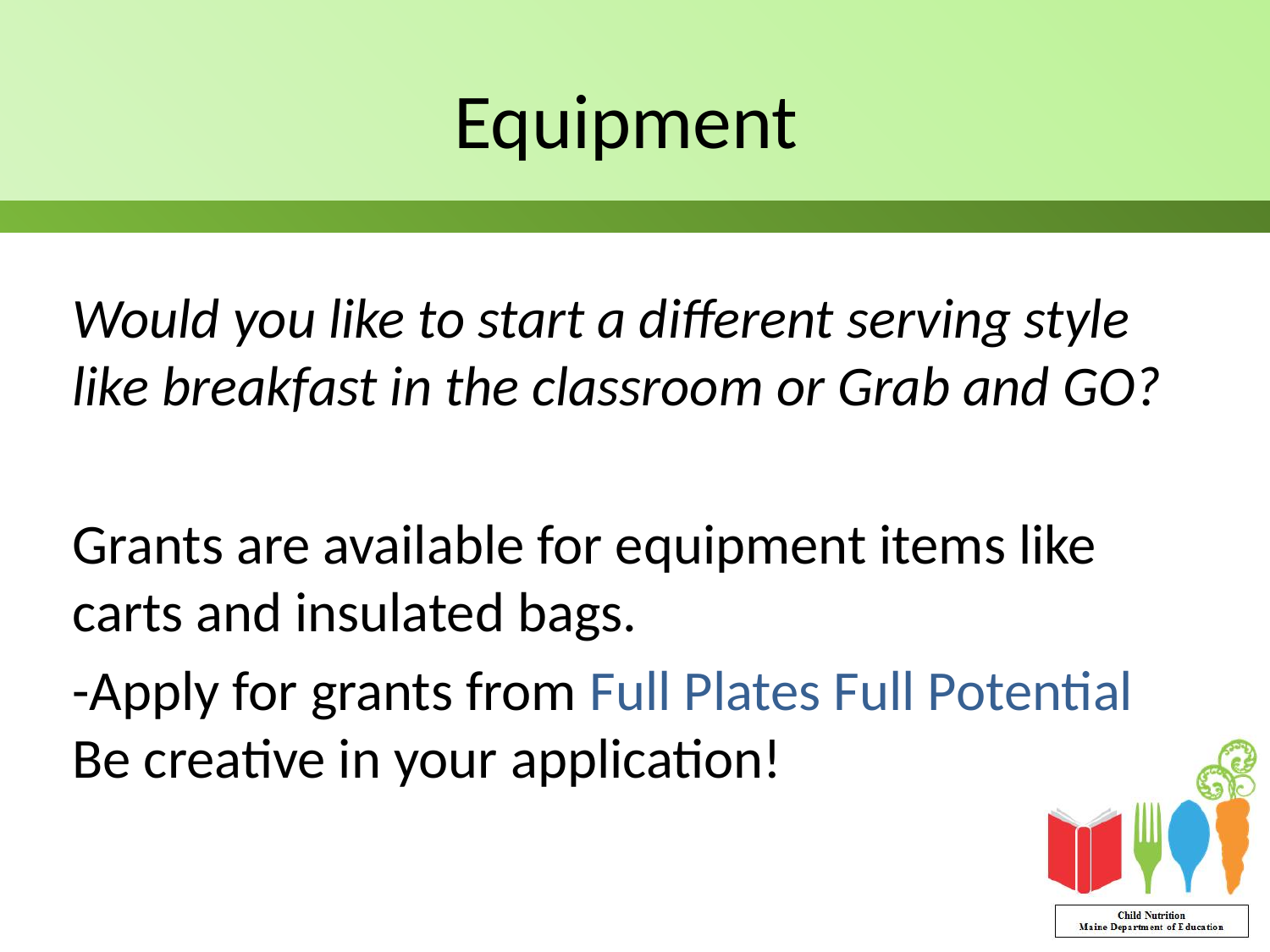

# Equipment
Would you like to start a different serving style like breakfast in the classroom or Grab and GO?

Grants are available for equipment items like carts and insulated bags.
-Apply for grants from Full Plates Full Potential
Be creative in your application!